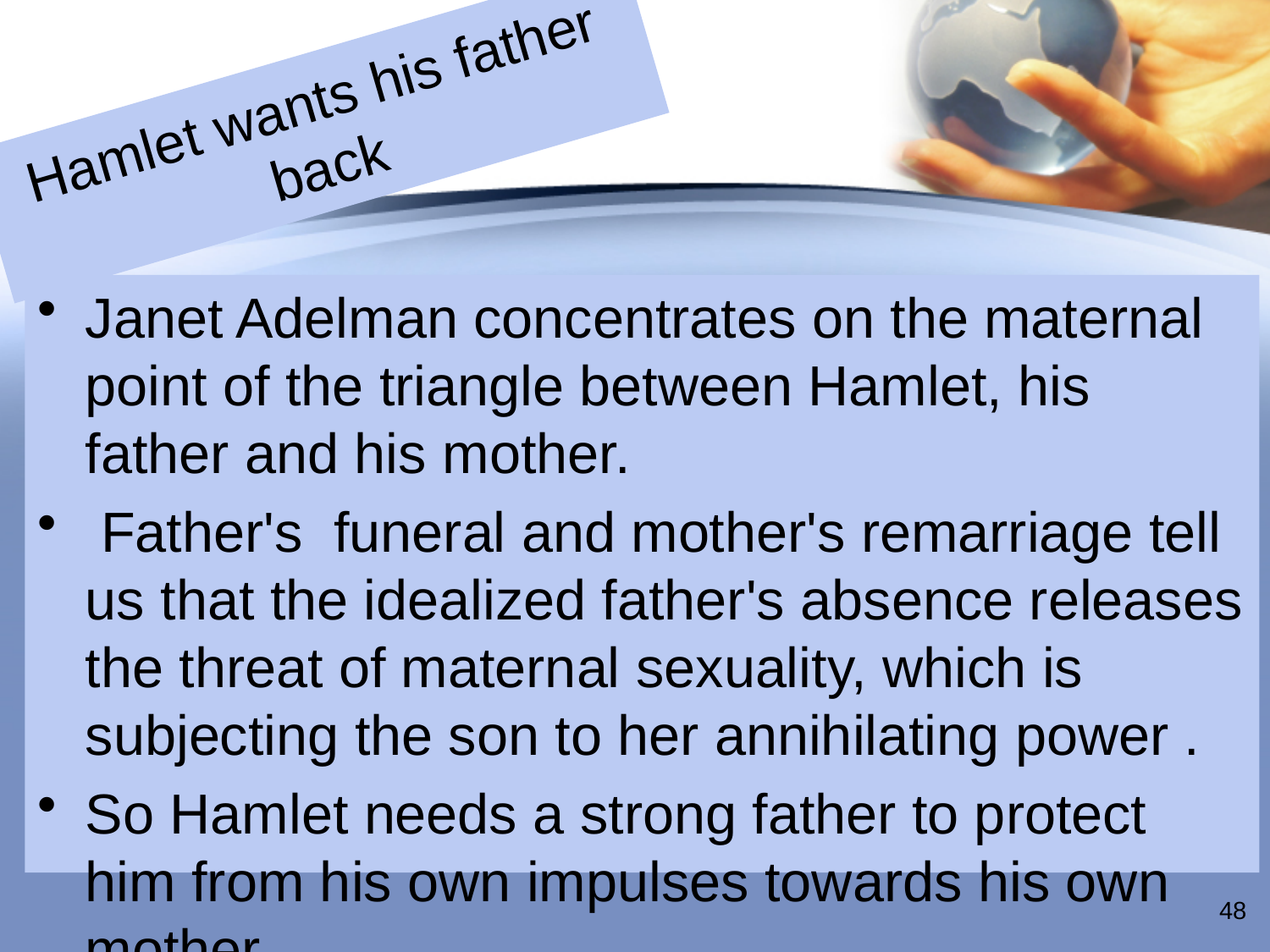

# Hamlet wants his father back
Janet Adelman concentrates on the maternal point of the triangle between Hamlet, his father and his mother.
 Father's  funeral and mother's remarriage tell us that the idealized father's absence releases the threat of maternal sexuality, which is subjecting the son to her annihilating power .
So Hamlet needs a strong father to protect him from his own impulses towards his own mother.

48